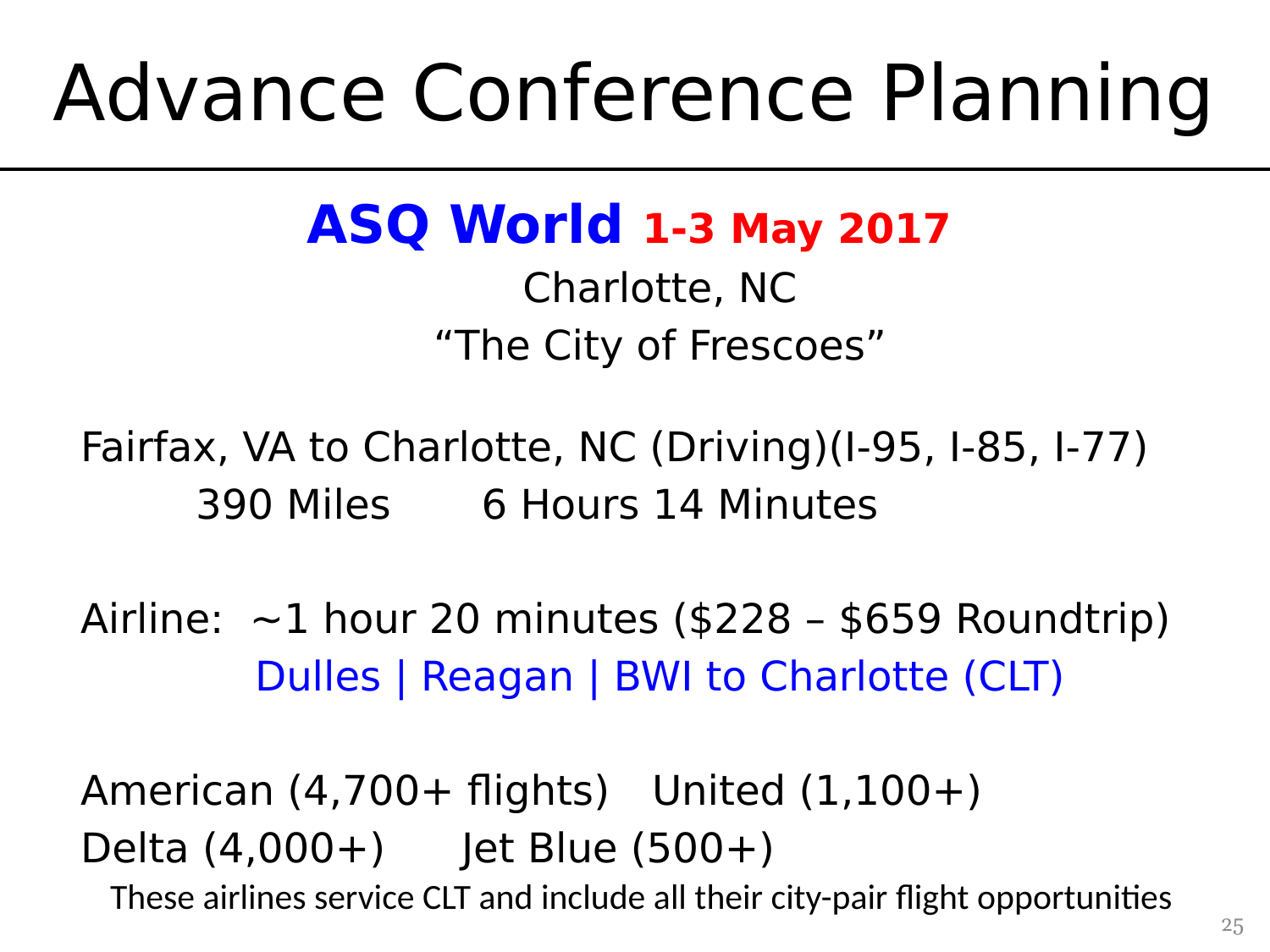

# Advance Conference Planning
ASQ World 1-3 May 2017
Charlotte, NC
“The City of Frescoes”

Fairfax, VA to Charlotte, NC (Driving)(I-95, I-85, I-77)
390 Miles 		6 Hours 14 Minutes

Airline:  ~1 hour 20 minutes ($228 – $659 Roundtrip)
Dulles | Reagan | BWI to Charlotte (CLT)

American (4,700+ flights) 		United (1,100+)
Delta (4,000+) 			Jet Blue (500+)

These airlines service CLT and include all their city-pair flight opportunities
25